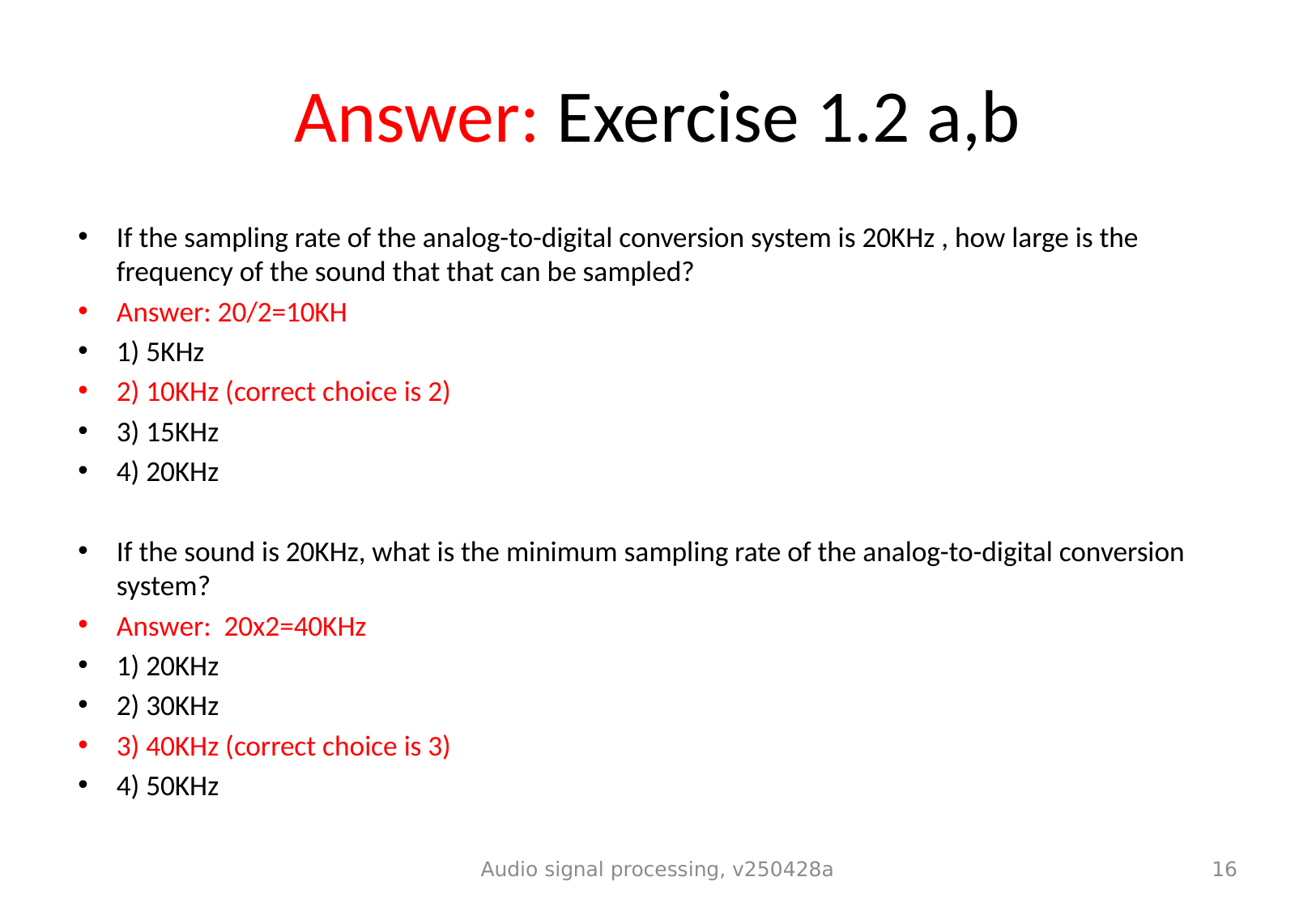

# Answer: Exercise 1.2 a,b
If the sampling rate of the analog-to-digital conversion system is 20KHz , how large is the frequency of the sound that that can be sampled?
Answer: 20/2=10KH
1) 5KHz
2) 10KHz (correct choice is 2)
3) 15KHz
4) 20KHz

If the sound is 20KHz, what is the minimum sampling rate of the analog-to-digital conversion system?
Answer:  20x2=40KHz
1) 20KHz
2) 30KHz
3) 40KHz (correct choice is 3)
4) 50KHz

Audio signal processing, v250428a
16